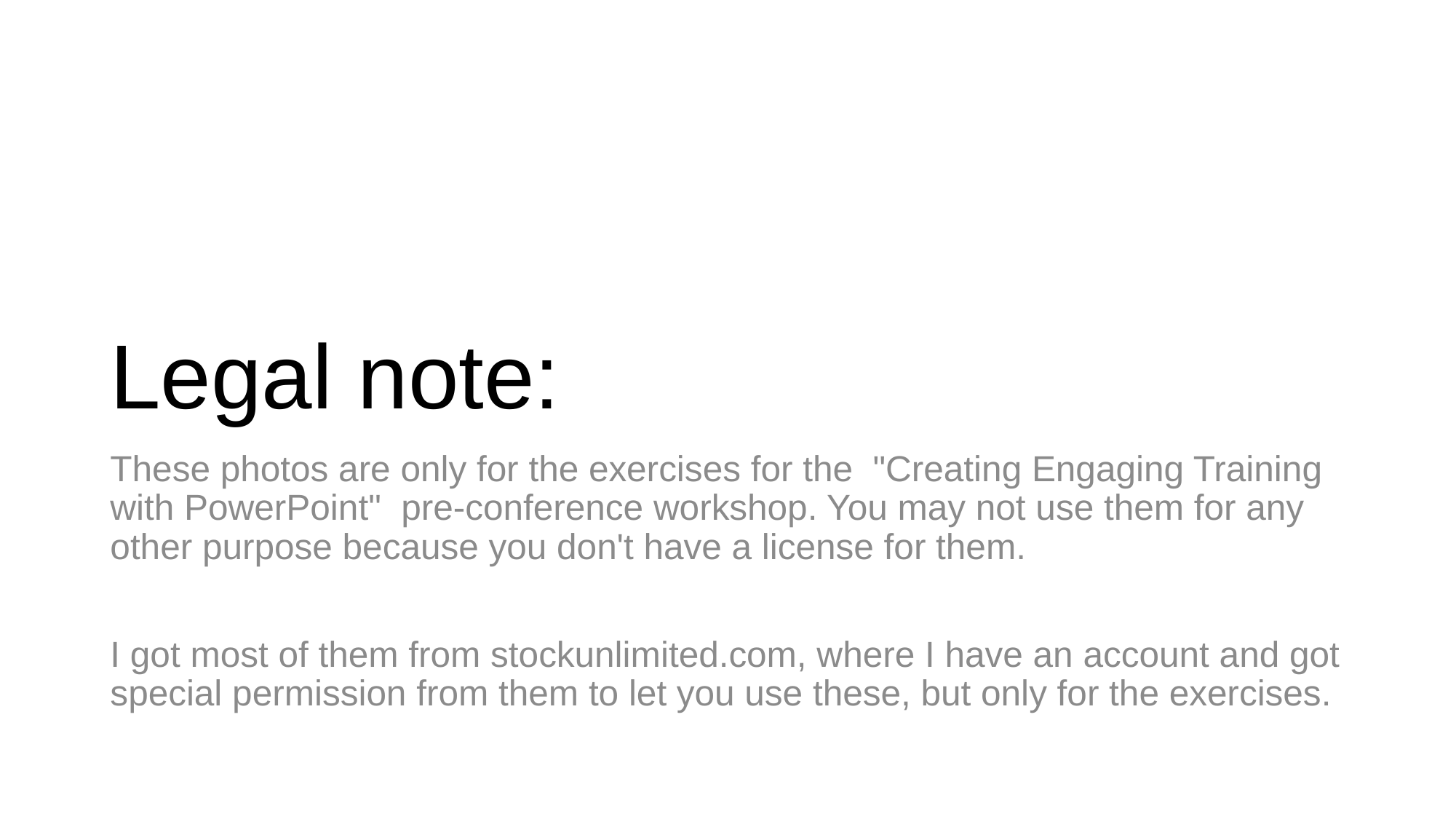

# Legal note:
These photos are only for the exercises for the  "Creating Engaging Training with PowerPoint"  pre-conference workshop. You may not use them for any other purpose because you don't have a license for them.

I got most of them from stockunlimited.com, where I have an account and got special permission from them to let you use these, but only for the exercises.